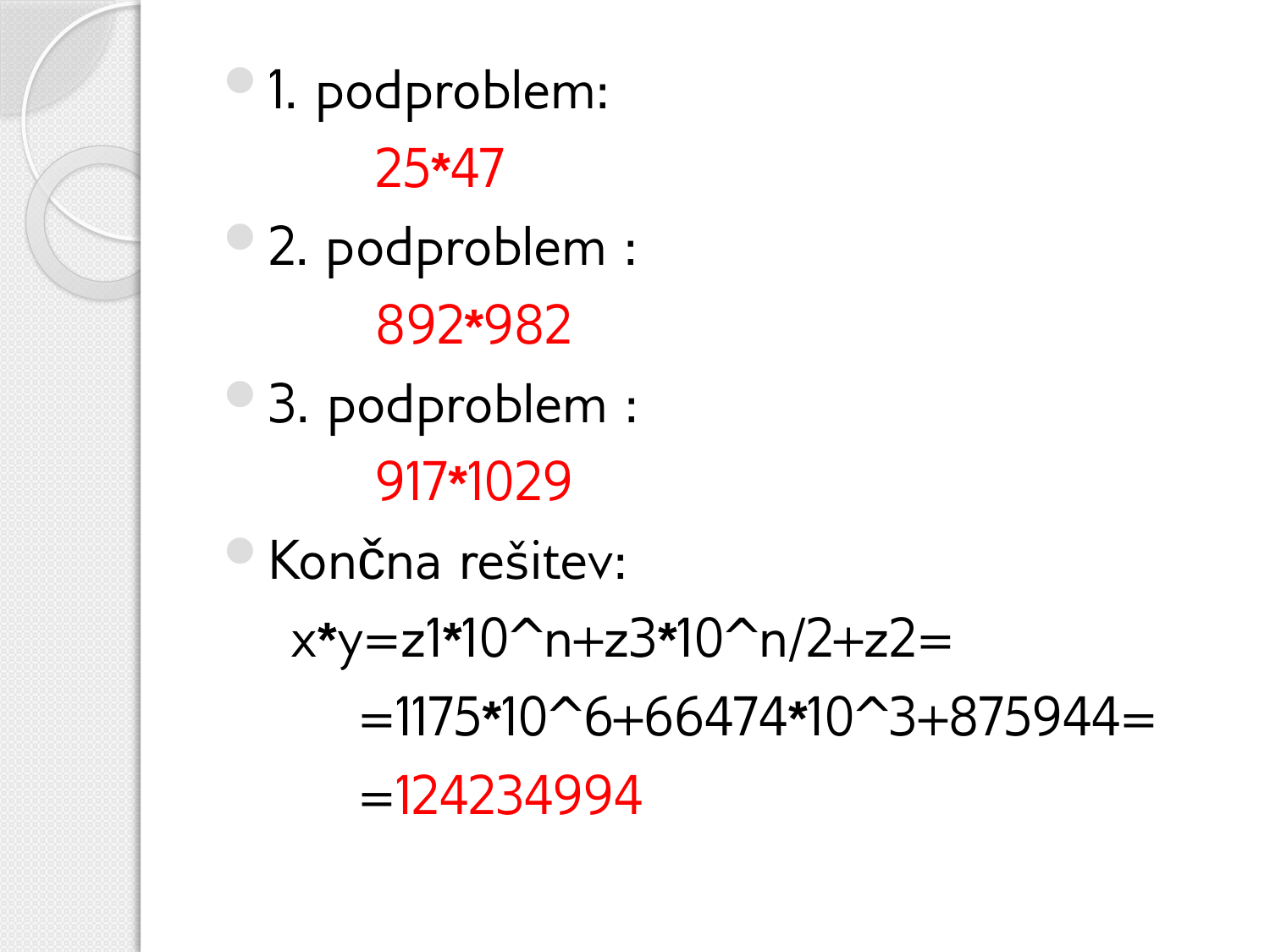

1. podproblem:
         25*47
2. podproblem :
         892*982
3. podproblem :
         917*1029
Končna rešitev:
    x*y=z1*10^n+z3*10^n/2+z2=
        =1175*10^6+66474*10^3+875944=
        =124234994